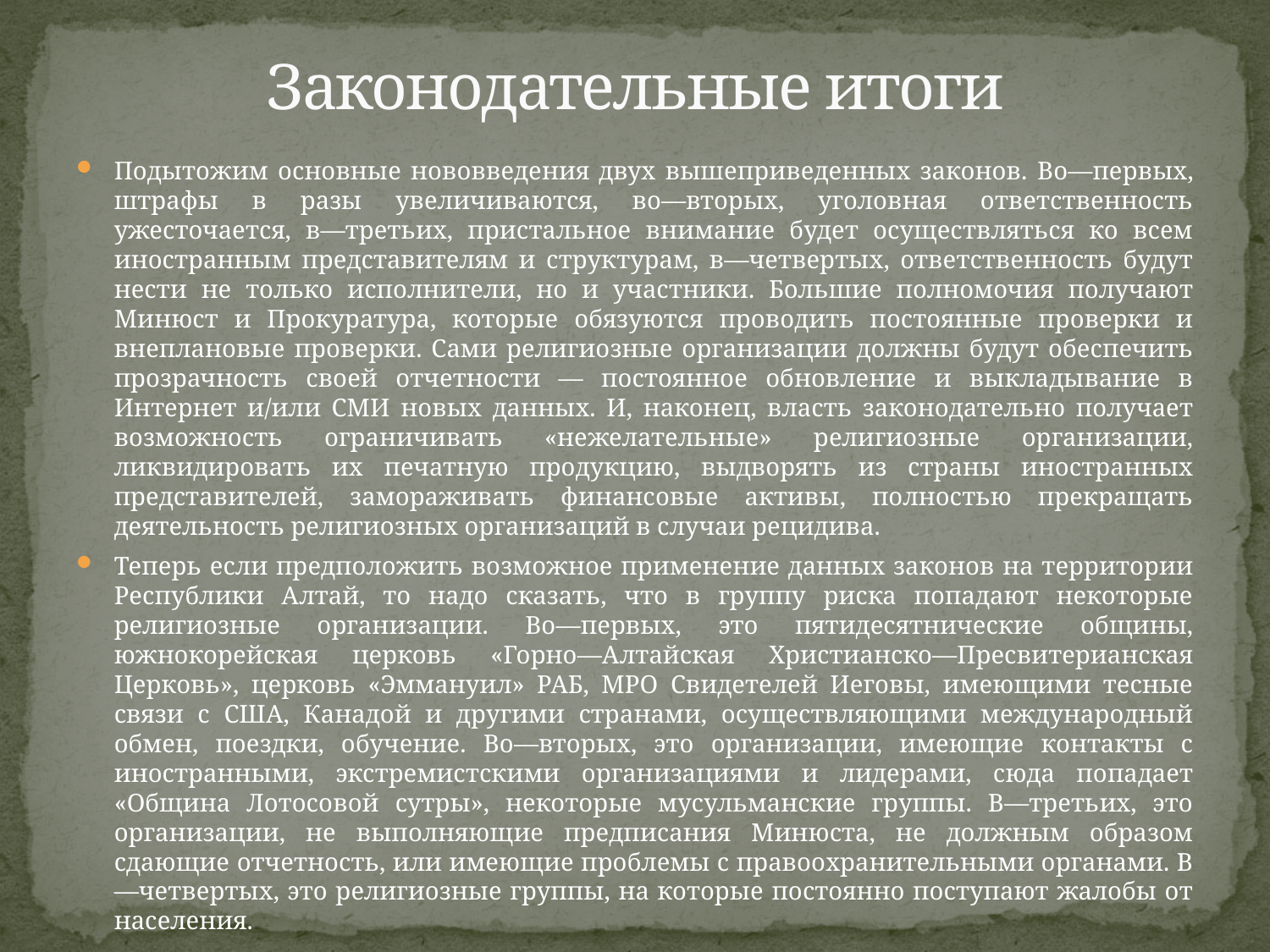

# Законодательные итоги
Подытожим основные нововведения двух вышеприведенных законов. Во—первых, штрафы в разы увеличиваются, во—вторых, уголовная ответственность ужесточается, в—третьих, пристальное внимание будет осуществляться ко всем иностранным представителям и структурам, в—четвертых, ответственность будут нести не только исполнители, но и участники. Большие полномочия получают Минюст и Прокуратура, которые обязуются проводить постоянные проверки и внеплановые проверки. Сами религиозные организации должны будут обеспечить прозрачность своей отчетности — постоянное обновление и выкладывание в Интернет и/или СМИ новых данных. И, наконец, власть законодательно получает возможность ограничивать «нежелательные» религиозные организации, ликвидировать их печатную продукцию, выдворять из страны иностранных представителей, замораживать финансовые активы, полностью прекращать деятельность религиозных организаций в случаи рецидива.
Теперь если предположить возможное применение данных законов на территории Республики Алтай, то надо сказать, что в группу риска попадают некоторые религиозные организации. Во—первых, это пятидесятнические общины, южнокорейская церковь «Горно—Алтайская Христианско—Пресвитерианская Церковь», церковь «Эммануил» РАБ, МРО Свидетелей Иеговы, имеющими тесные связи с США, Канадой и другими странами, осуществляющими международный обмен, поездки, обучение. Во—вторых, это организации, имеющие контакты с иностранными, экстремистскими организациями и лидерами, сюда попадает «Община Лотосовой сутры», некоторые мусульманские группы. В—третьих, это организации, не выполняющие предписания Минюста, не должным образом сдающие отчетность, или имеющие проблемы с правоохранительными органами. В—четвертых, это религиозные группы, на которые постоянно поступают жалобы от населения.